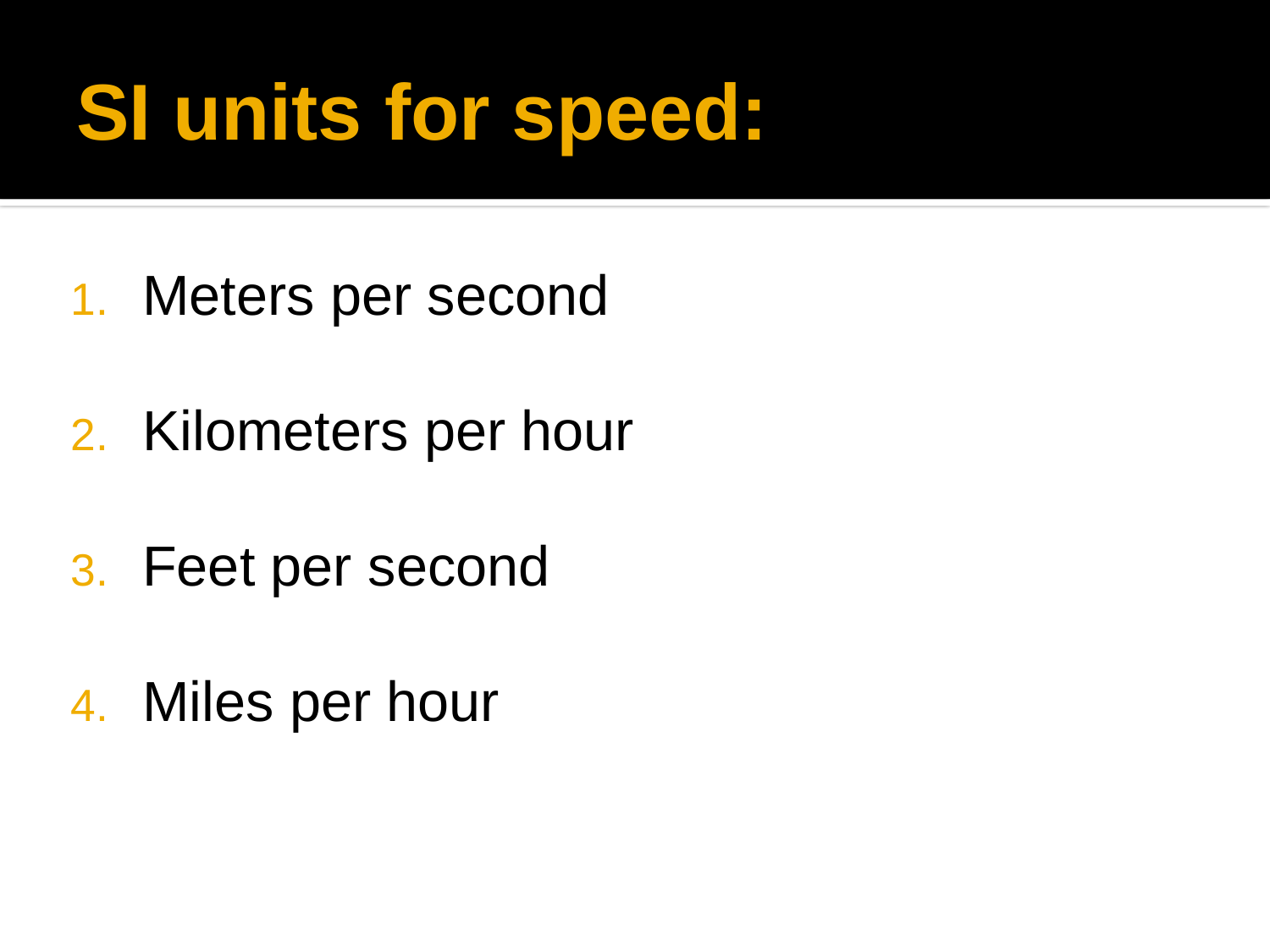

# SI units for speed:
Meters per second

Kilometers per hour

Feet per second

Miles per hour